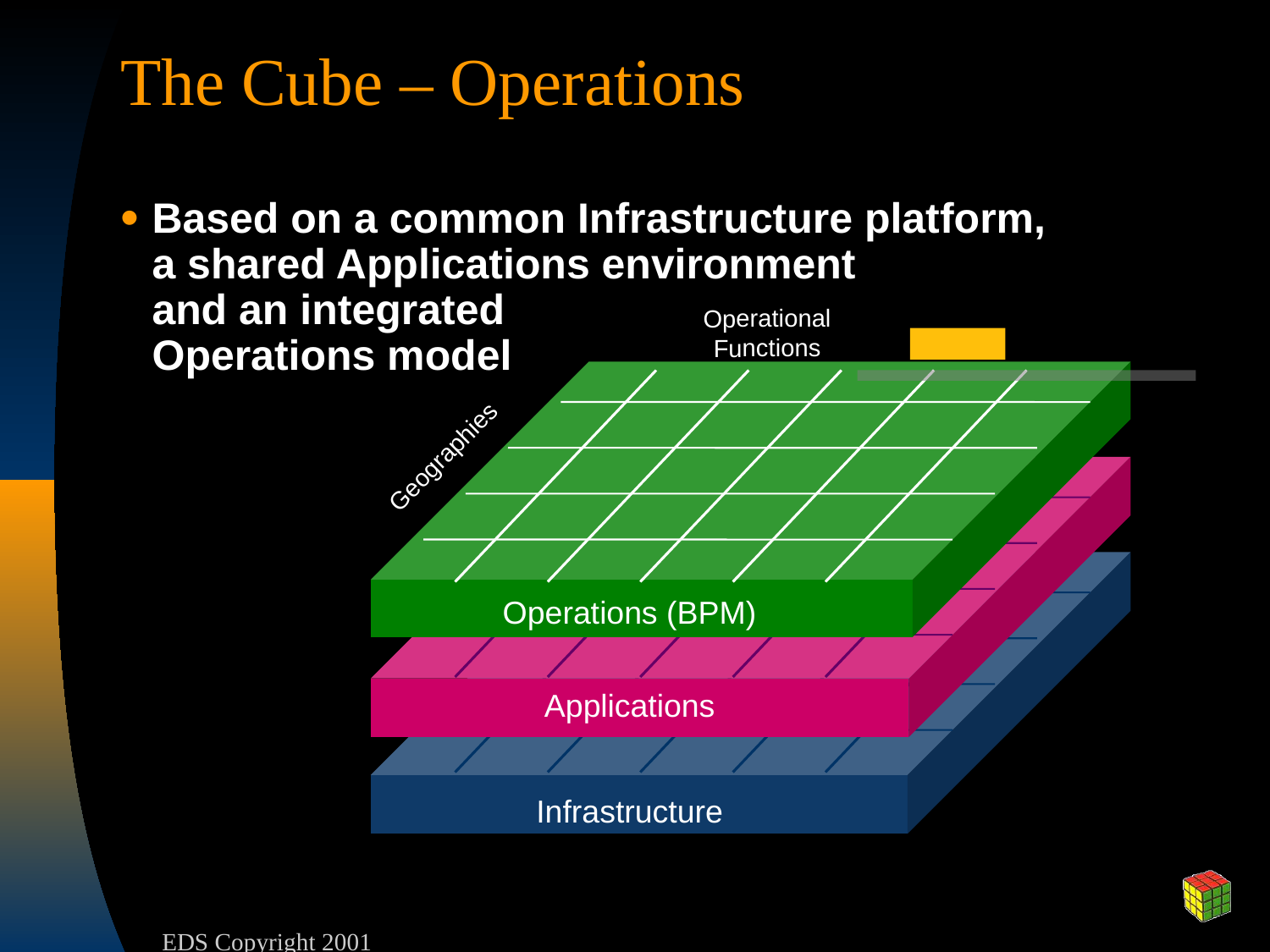

# The Cube – Operations
Based on a common Infrastructure platform,
a shared Applications environment
and an integrated
Operations model
Operational Functions

Geographies

Operations (BPM)

Applications

Infrastructure